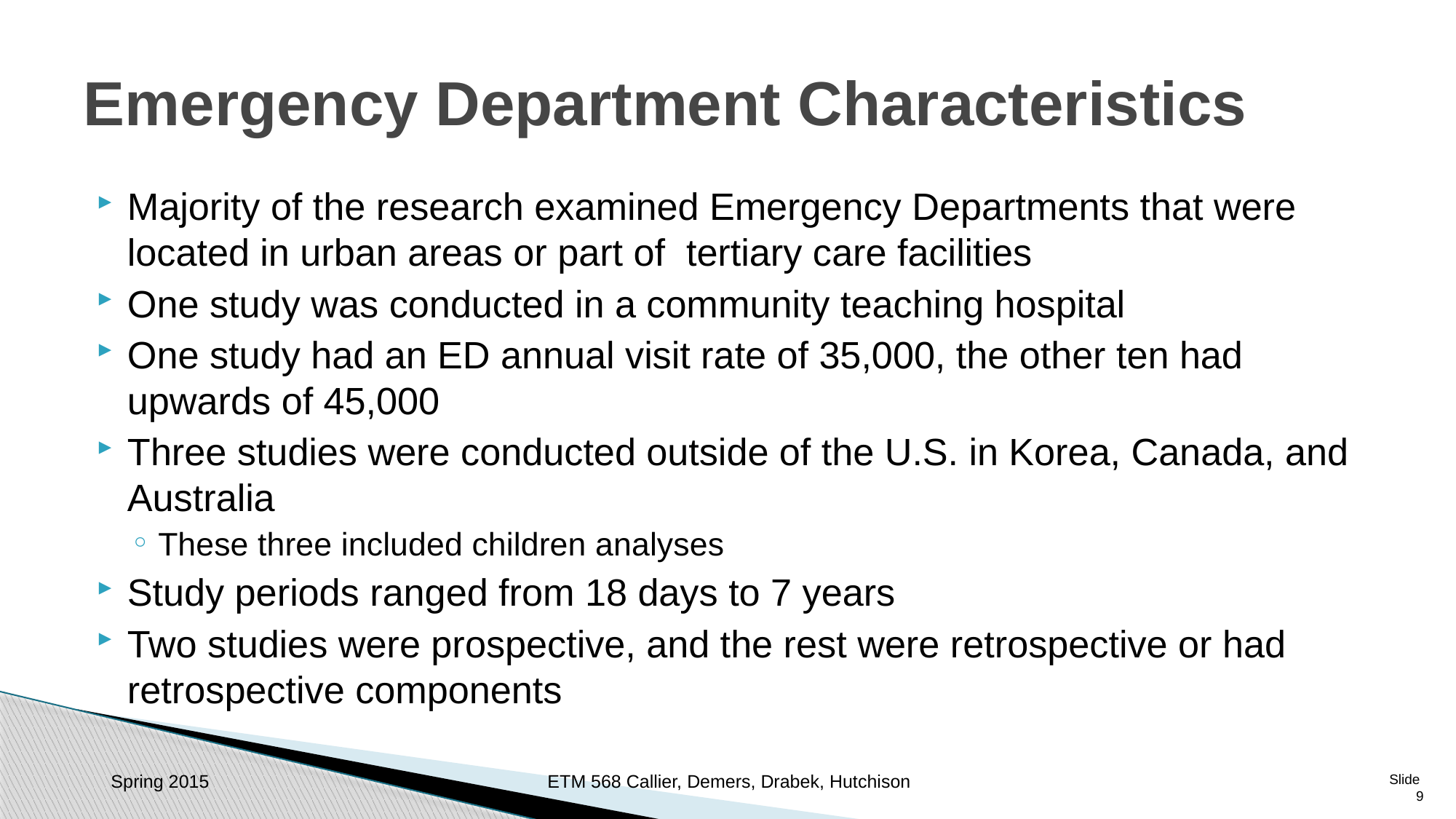

# Emergency Department Characteristics
Majority of the research examined Emergency Departments that were located in urban areas or part of  tertiary care facilities
One study was conducted in a community teaching hospital
One study had an ED annual visit rate of 35,000, the other ten had upwards of 45,000
Three studies were conducted outside of the U.S. in Korea, Canada, and Australia
These three included children analyses
Study periods ranged from 18 days to 7 years
Two studies were prospective, and the rest were retrospective or had retrospective components
Spring 2015 				ETM 568 Callier, Demers, Drabek, Hutchison
Slide 9